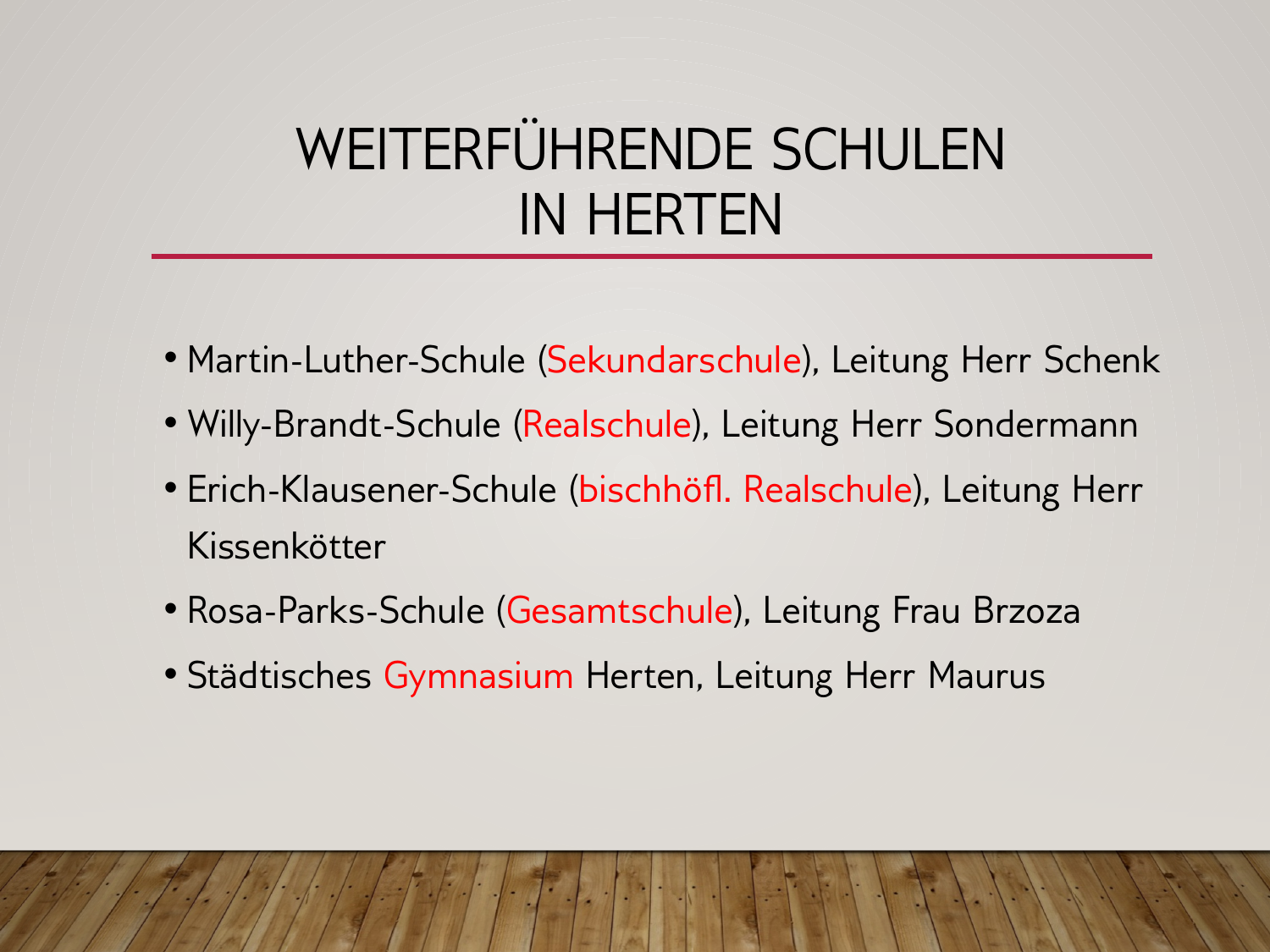

# Weiterführende Schulen in Herten

Martin-Luther-Schule (Sekundarschule), Leitung Herr Schenk
Willy-Brandt-Schule (Realschule), Leitung Herr Sondermann
Erich-Klausener-Schule (bischhöfl. Realschule), Leitung Herr Kissenkötter
Rosa-Parks-Schule (Gesamtschule), Leitung Frau Brzoza
Städtisches Gymnasium Herten, Leitung Herr Maurus